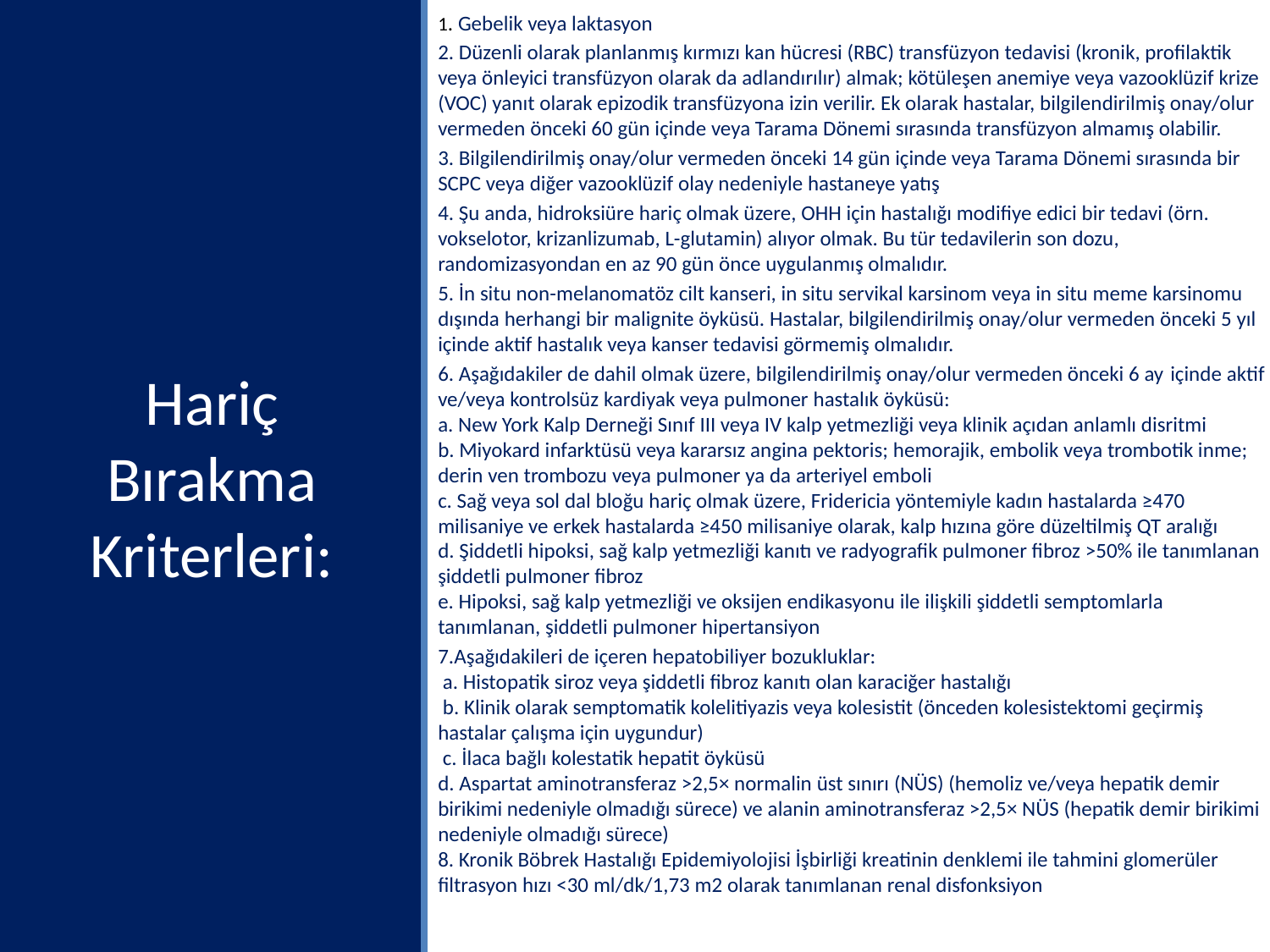

# Hariç Bırakma Kriterleri:
1. Gebelik veya laktasyon
2. Düzenli olarak planlanmış kırmızı kan hücresi (RBC) transfüzyon tedavisi (kronik, profilaktik veya önleyici transfüzyon olarak da adlandırılır) almak; kötüleşen anemiye veya vazooklüzif krize (VOC) yanıt olarak epizodik transfüzyona izin verilir. Ek olarak hastalar, bilgilendirilmiş onay/olur vermeden önceki 60 gün içinde veya Tarama Dönemi sırasında transfüzyon almamış olabilir.
3. Bilgilendirilmiş onay/olur vermeden önceki 14 gün içinde veya Tarama Dönemi sırasında bir SCPC veya diğer vazooklüzif olay nedeniyle hastaneye yatış
4. Şu anda, hidroksiüre hariç olmak üzere, OHH için hastalığı modifiye edici bir tedavi (örn. vokselotor, krizanlizumab, L-glutamin) alıyor olmak. Bu tür tedavilerin son dozu, randomizasyondan en az 90 gün önce uygulanmış olmalıdır.
5. İn situ non-melanomatöz cilt kanseri, in situ servikal karsinom veya in situ meme karsinomu dışında herhangi bir malignite öyküsü. Hastalar, bilgilendirilmiş onay/olur vermeden önceki 5 yıl içinde aktif hastalık veya kanser tedavisi görmemiş olmalıdır.
6. Aşağıdakiler de dahil olmak üzere, bilgilendirilmiş onay/olur vermeden önceki 6 ay içinde aktif ve/veya kontrolsüz kardiyak veya pulmoner hastalık öyküsü:
a. New York Kalp Derneği Sınıf III veya IV kalp yetmezliği veya klinik açıdan anlamlı disritmi
b. Miyokard infarktüsü veya kararsız angina pektoris; hemorajik, embolik veya trombotik inme; derin ven trombozu veya pulmoner ya da arteriyel emboli
c. Sağ veya sol dal bloğu hariç olmak üzere, Fridericia yöntemiyle kadın hastalarda ≥470 milisaniye ve erkek hastalarda ≥450 milisaniye olarak, kalp hızına göre düzeltilmiş QT aralığı
d. Şiddetli hipoksi, sağ kalp yetmezliği kanıtı ve radyografik pulmoner fibroz >50% ile tanımlanan şiddetli pulmoner fibroz
e. Hipoksi, sağ kalp yetmezliği ve oksijen endikasyonu ile ilişkili şiddetli semptomlarla tanımlanan, şiddetli pulmoner hipertansiyon
7.Aşağıdakileri de içeren hepatobiliyer bozukluklar:
 a. Histopatik siroz veya şiddetli fibroz kanıtı olan karaciğer hastalığı
 b. Klinik olarak semptomatik kolelitiyazis veya kolesistit (önceden kolesistektomi geçirmiş hastalar çalışma için uygundur)
 c. İlaca bağlı kolestatik hepatit öyküsü
d. Aspartat aminotransferaz >2,5× normalin üst sınırı (NÜS) (hemoliz ve/veya hepatik demir birikimi nedeniyle olmadığı sürece) ve alanin aminotransferaz >2,5× NÜS (hepatik demir birikimi nedeniyle olmadığı sürece)
8. Kronik Böbrek Hastalığı Epidemiyolojisi İşbirliği kreatinin denklemi ile tahmini glomerüler filtrasyon hızı <30 ml/dk/1,73 m2 olarak tanımlanan renal disfonksiyon